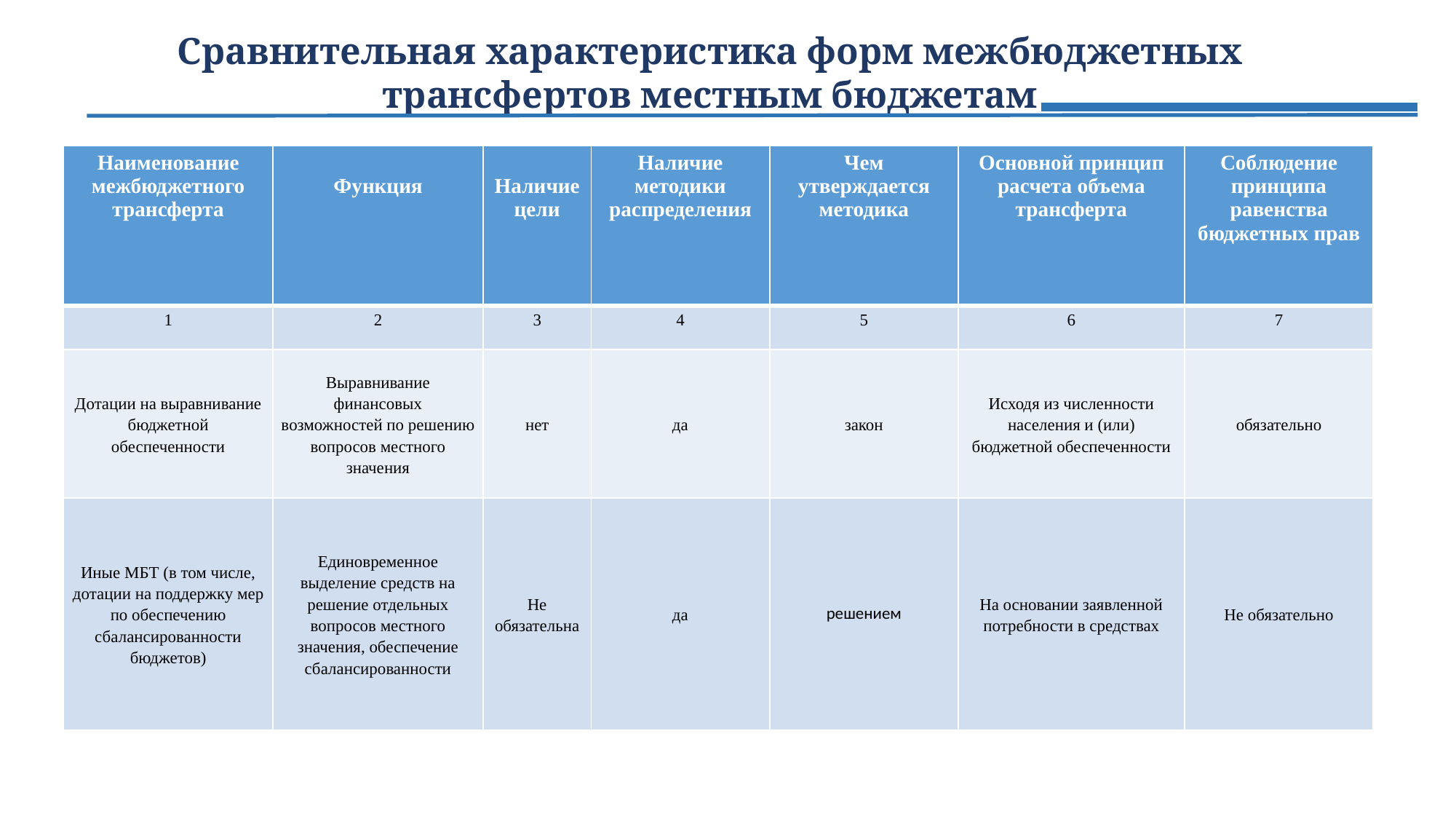

# Сравнительная характеристика форм межбюджетных трансфертов местным бюджетам
| Наименование межбюджетного трансферта | Функция | Наличие цели | Наличие методики распределения | Чем утверждается методика | Основной принцип расчета объема трансферта | Соблюдение принципа равенства бюджетных прав |
| --- | --- | --- | --- | --- | --- | --- |
| 1 | 2 | 3 | 4 | 5 | 6 | 7 |
| Дотации на выравнивание бюджетной обеспеченности | Выравнивание финансовых возможностей по решению вопросов местного значения | нет | да | закон | Исходя из численности населения и (или) бюджетной обеспеченности | обязательно |
| Иные МБТ (в том числе, дотации на поддержку мер по обеспечению сбалансированности бюджетов) | Единовременное выделение средств на решение отдельных вопросов местного значения, обеспечение сбалансированности | Не обязательна | да | решением | На основании заявленной потребности в средствах | Не обязательно |